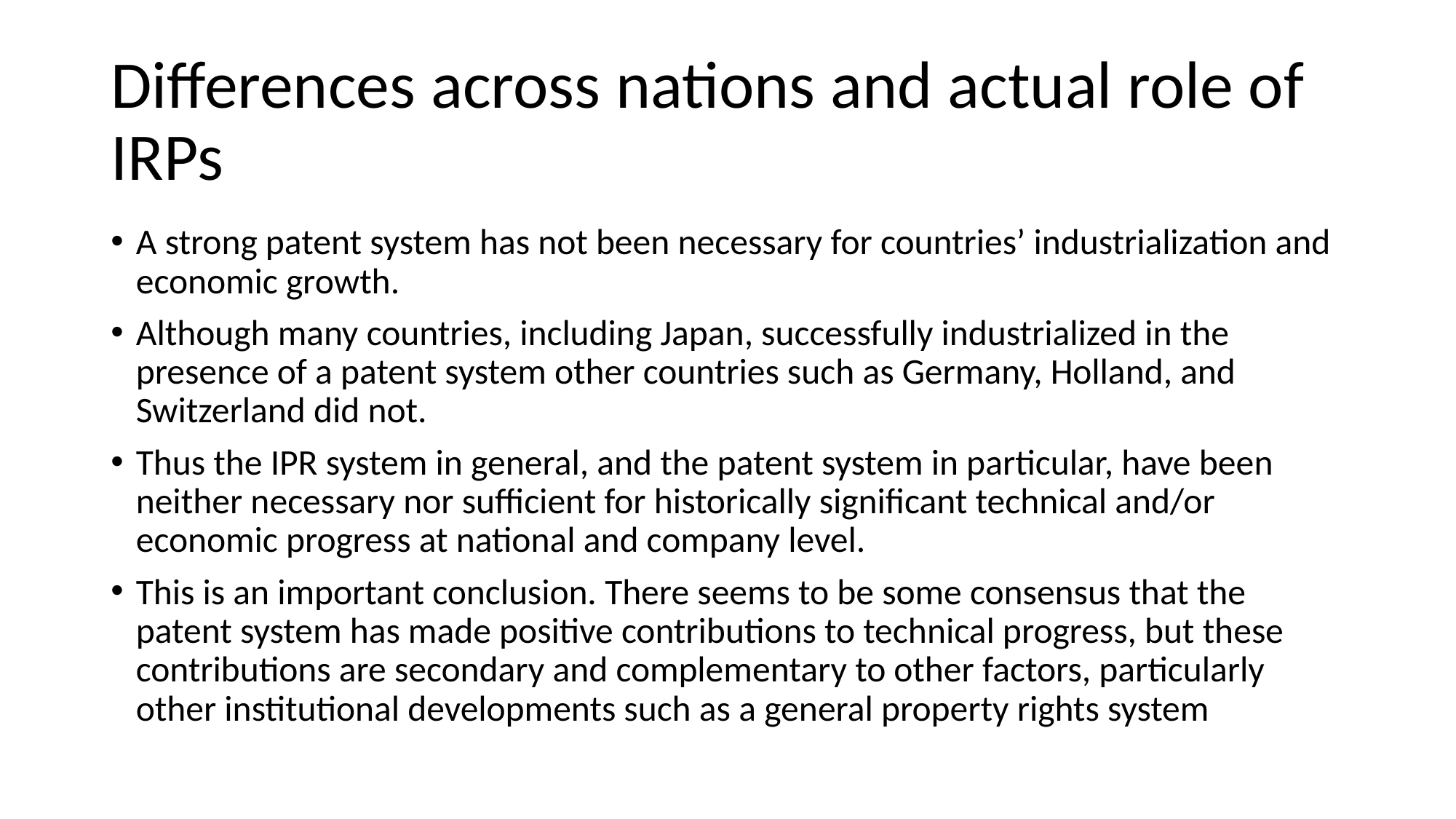

# Differences across nations and actual role of IRPs
A strong patent system has not been necessary for countries’ industrialization and economic growth.
Although many countries, including Japan, successfully industrialized in the presence of a patent system other countries such as Germany, Holland, and Switzerland did not.
Thus the IPR system in general, and the patent system in particular, have been neither necessary nor sufficient for historically significant technical and/or economic progress at national and company level.
This is an important conclusion. There seems to be some consensus that the patent system has made positive contributions to technical progress, but these contributions are secondary and complementary to other factors, particularly other institutional developments such as a general property rights system